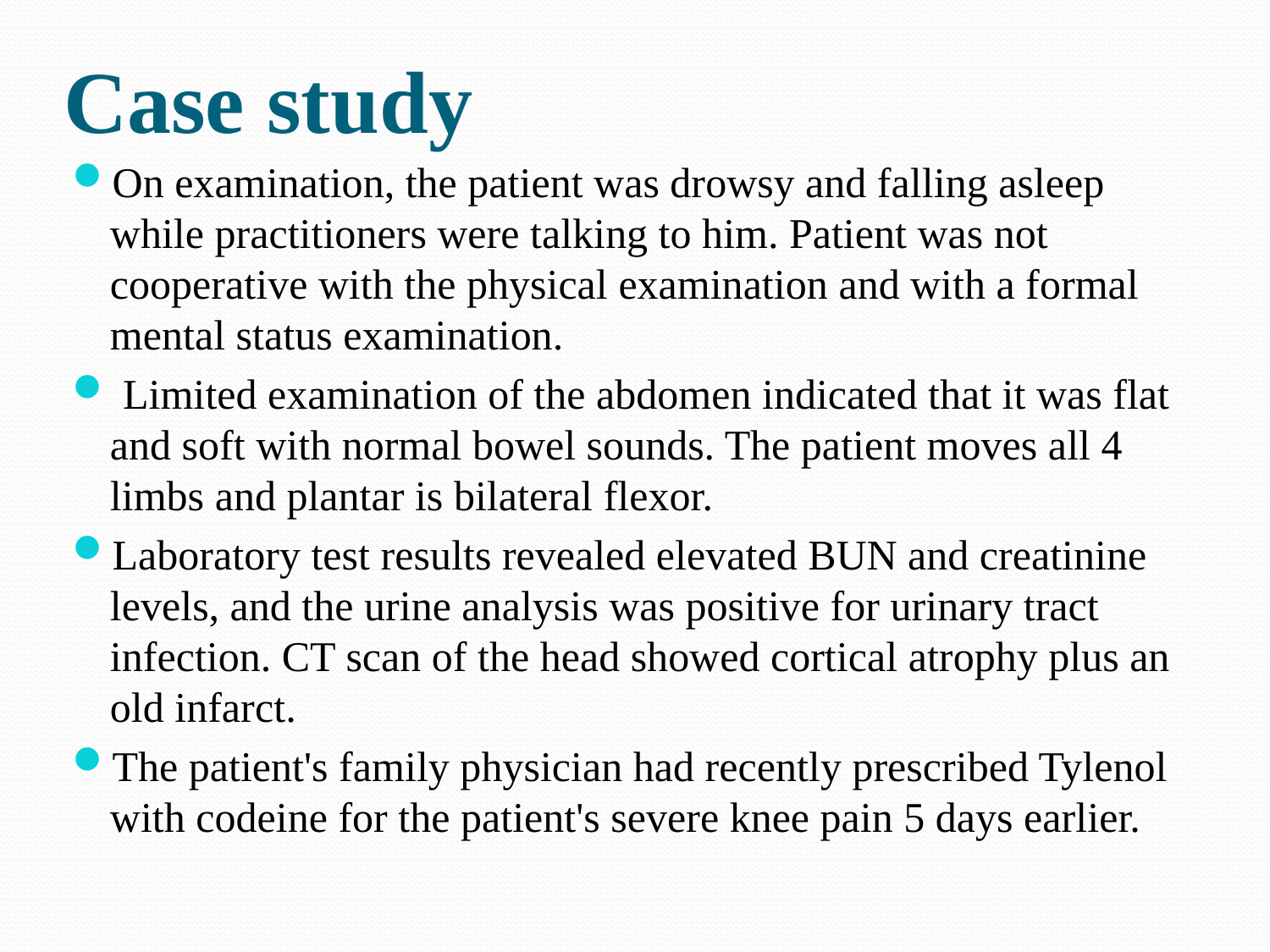

# Case study
On examination, the patient was drowsy and falling asleep while practitioners were talking to him. Patient was not cooperative with the physical examination and with a formal mental status examination.
 Limited examination of the abdomen indicated that it was flat and soft with normal bowel sounds. The patient moves all 4 limbs and plantar is bilateral flexor.
Laboratory test results revealed elevated BUN and creatinine levels, and the urine analysis was positive for urinary tract infection. CT scan of the head showed cortical atrophy plus an old infarct.
The patient's family physician had recently prescribed Tylenol with codeine for the patient's severe knee pain 5 days earlier.